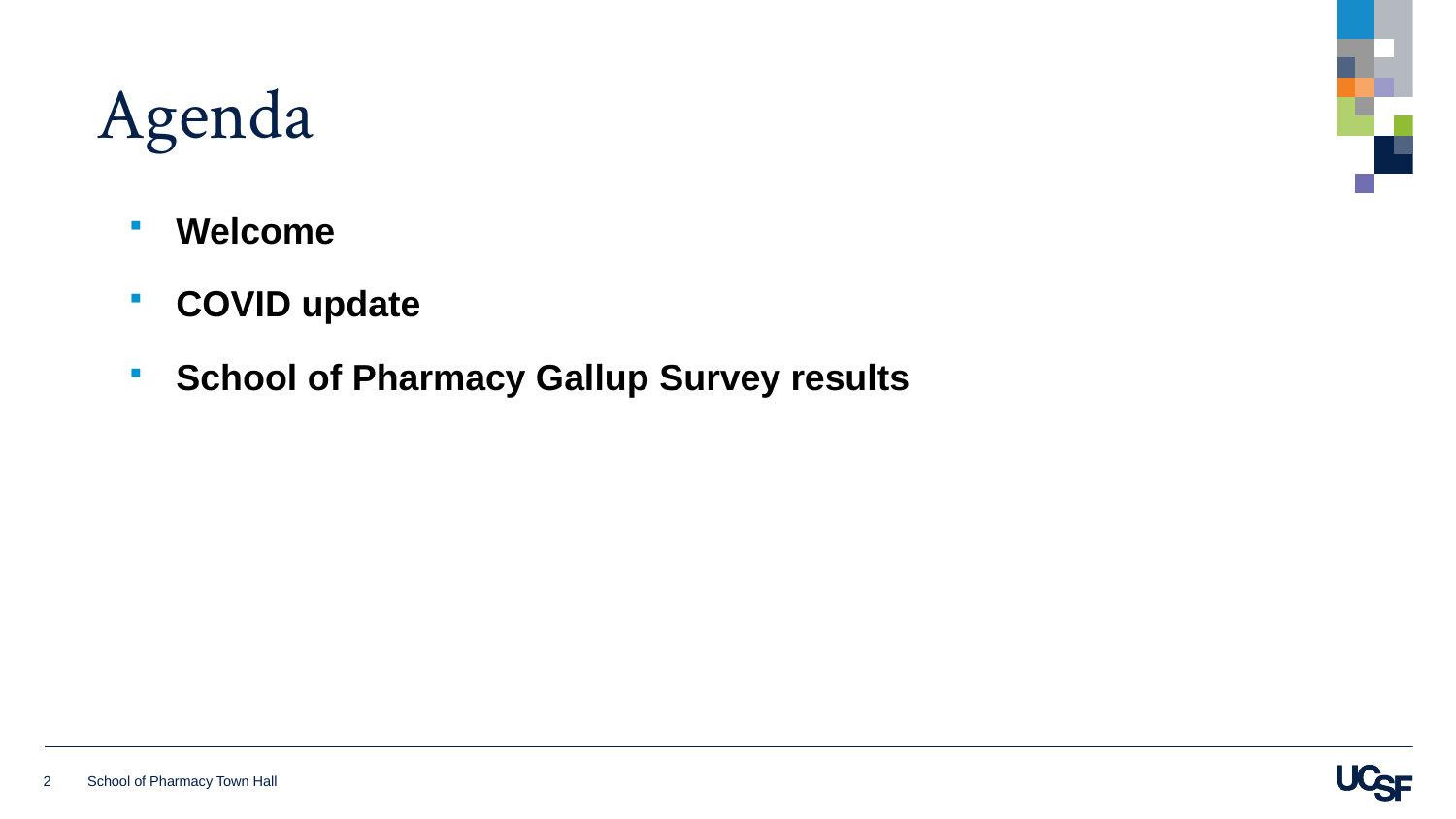

# Agenda
Welcome
COVID update
School of Pharmacy Gallup Survey results

2
School of Pharmacy Town Hall